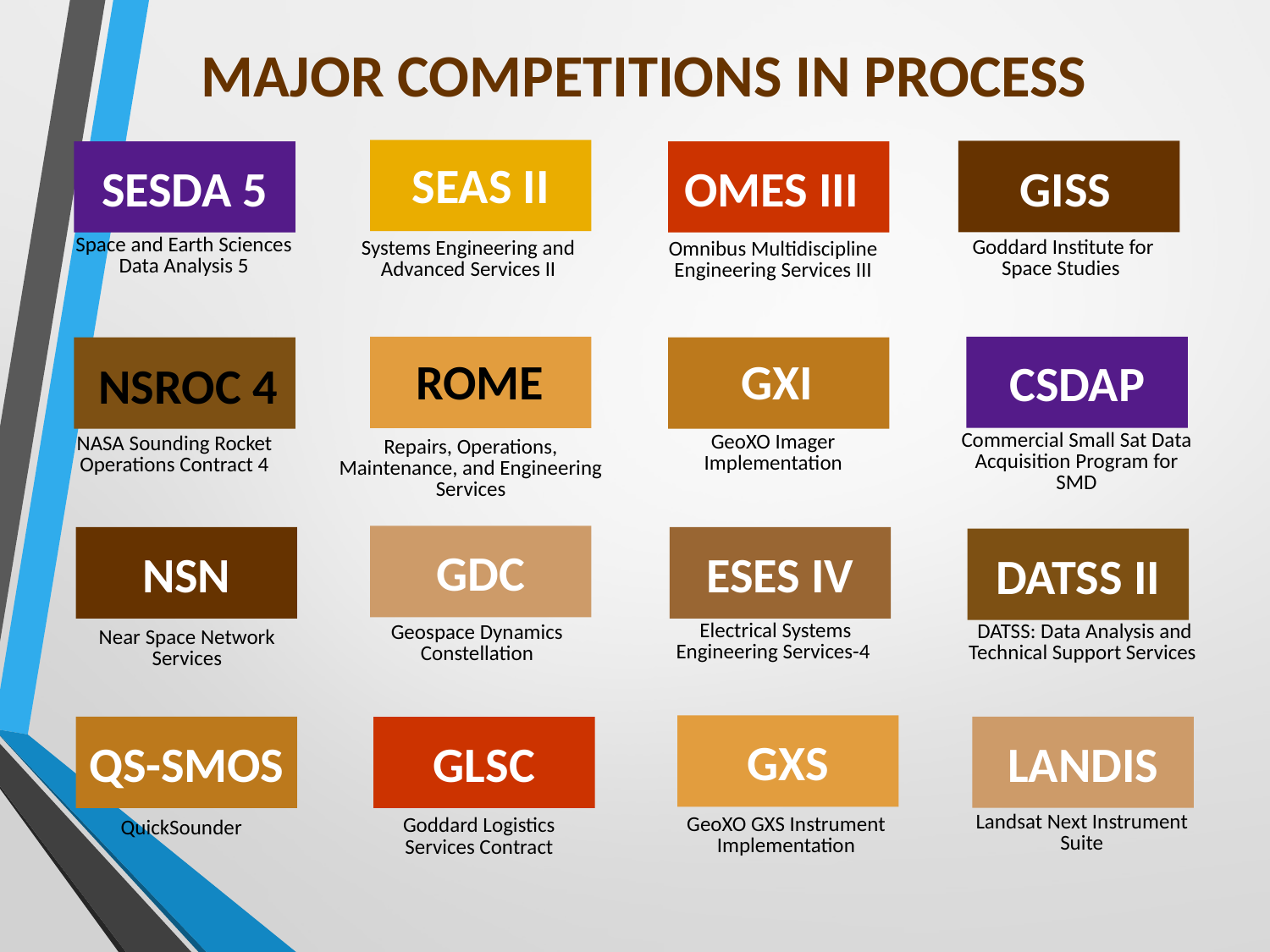

Major Competitions in Process

SEAS II
OMES III
GISS

SESDA 5

| Space and Earth Sciences Data Analysis 5 |  |
| --- | --- |
| Goddard Institute for Space Studies |  |
| --- | --- |
| Systems Engineering and Advanced Services II |  |
| --- | --- |
|  |  |
| --- | --- |
| Omnibus Multidiscipline Engineering Services III |  |
| --- | --- |
GXI
CSDAP
NSROC 4

ROME

| Commercial Small Sat Data Acquisition Program for SMD |  |
| --- | --- |
| GeoXO Imager Implementation |  |
| --- | --- |
| NASA Sounding Rocket Operations Contract 4 |  |
| --- | --- |
|  |  |
| --- | --- |
| Repairs, Operations, Maintenance, and Engineering Services |  |
| --- | --- |
GDC
NSN
ESES IV
DATSS II
| Electrical Systems Engineering Services-4 |  |
| --- | --- |
| DATSS: Data Analysis and Technical Support Services |  |
| --- | --- |
| Geospace Dynamics Constellation |  |
| --- | --- |
| Near Space Network Services |  |
| --- | --- |

GXS
LANDIS
QS-SMOS
GLSC
|  |  |
| --- | --- |
| Landsat Next Instrument Suite |  |
| --- | --- |
|  |  |
| --- | --- |
|  |  |
| --- | --- |
| GeoXO GXS Instrument Implementation |  |
| --- | --- |
| Goddard Logistics Services Contract |  |
| --- | --- |
| QuickSounder |  |
| --- | --- |